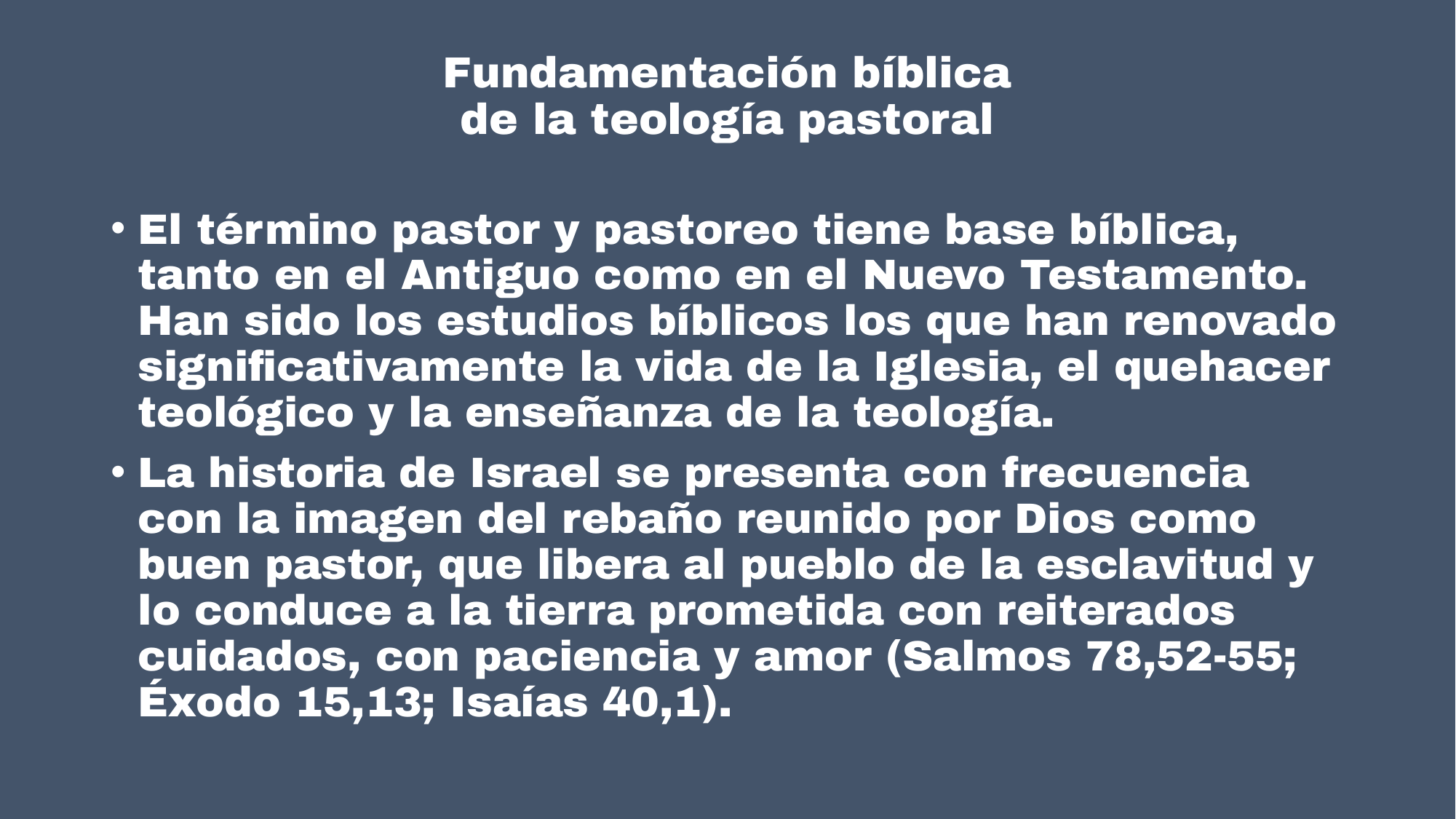

# Fundamentación bíblica de la teología pastoral
El término pastor y pastoreo tiene base bíblica, tanto en el Antiguo como en el Nuevo Testamento. Han sido los estudios bíblicos los que han renovado significativamente la vida de la Iglesia, el quehacer teológico y la enseñanza de la teología.
La historia de Israel se presenta con frecuencia con la imagen del rebaño reunido por Dios como buen pastor, que libera al pueblo de la esclavitud y lo conduce a la tierra prometida con reiterados cuidados, con paciencia y amor (Salmos 78,52-55; Éxodo 15,13; Isaías 40,1).